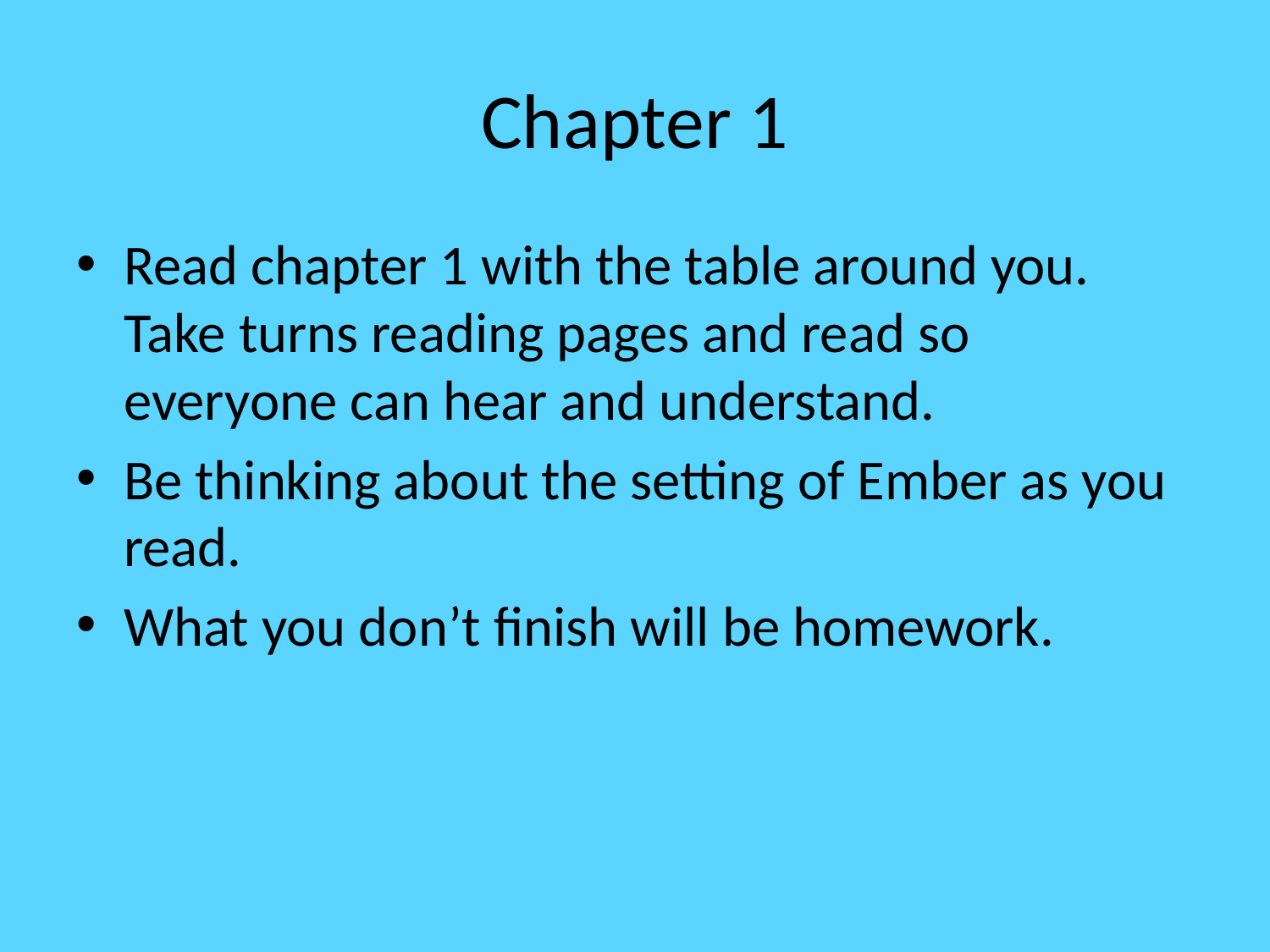

# Chapter 1
Read chapter 1 with the table around you.  Take turns reading pages and read so everyone can hear and understand.
Be thinking about the setting of Ember as you read.
What you don’t finish will be homework.